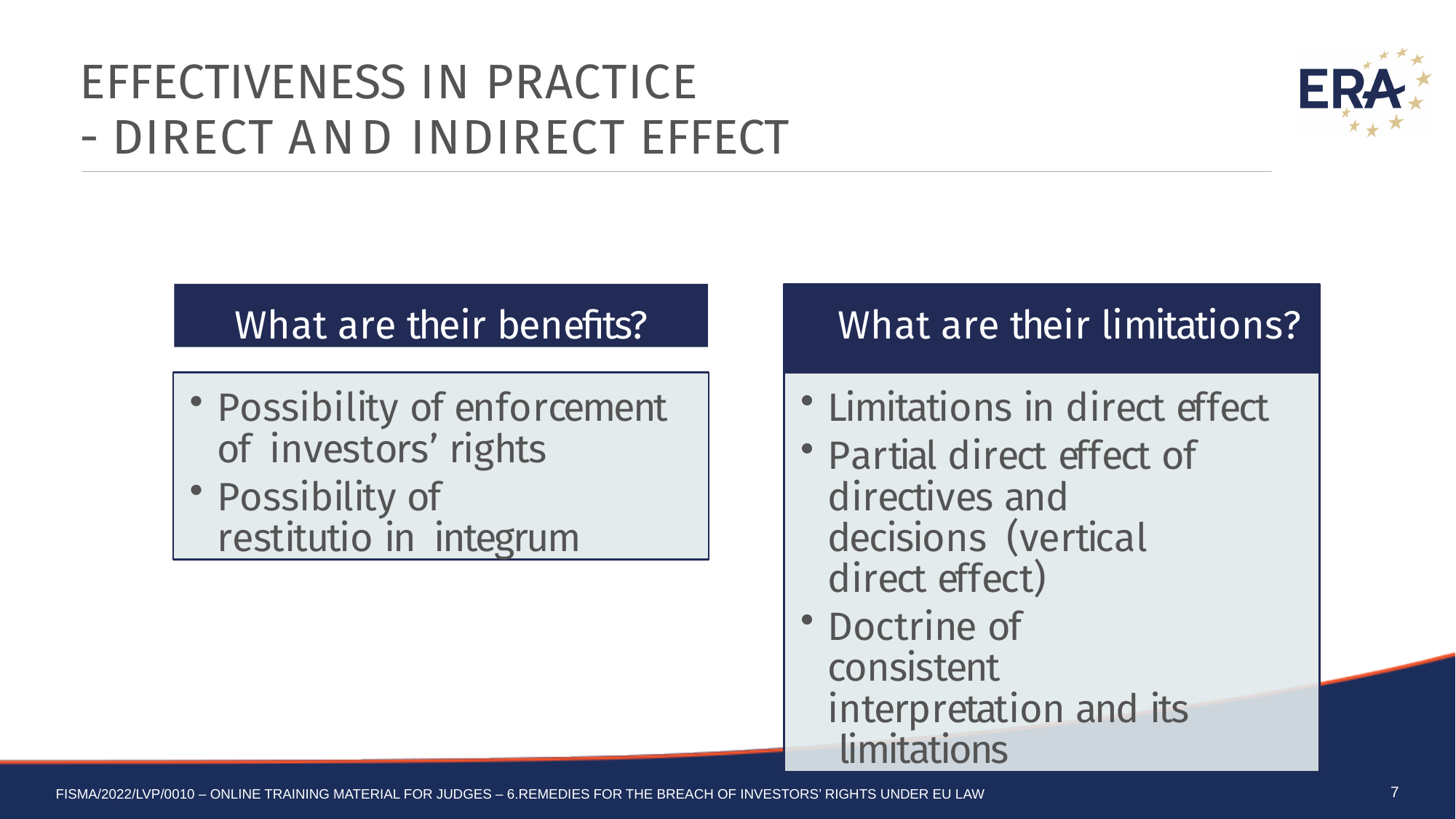

# EFFECTIVENESS IN PRACTICE
- DIRECT AND INDIRECT EFFECT
What are their benefits?

What are their limitations?
Possibility of enforcement of  investors’ rights
Possibility of restitutio in  integrum
Limitations in direct effect
Partial direct effect of  directives and decisions  (vertical direct effect)
Doctrine of consistent  interpretation and its  limitations
7
FISMA/2022/LVP/0010 – Online training material for judges – 6.Remedies for the breach of Investors’ Rights under Eu law